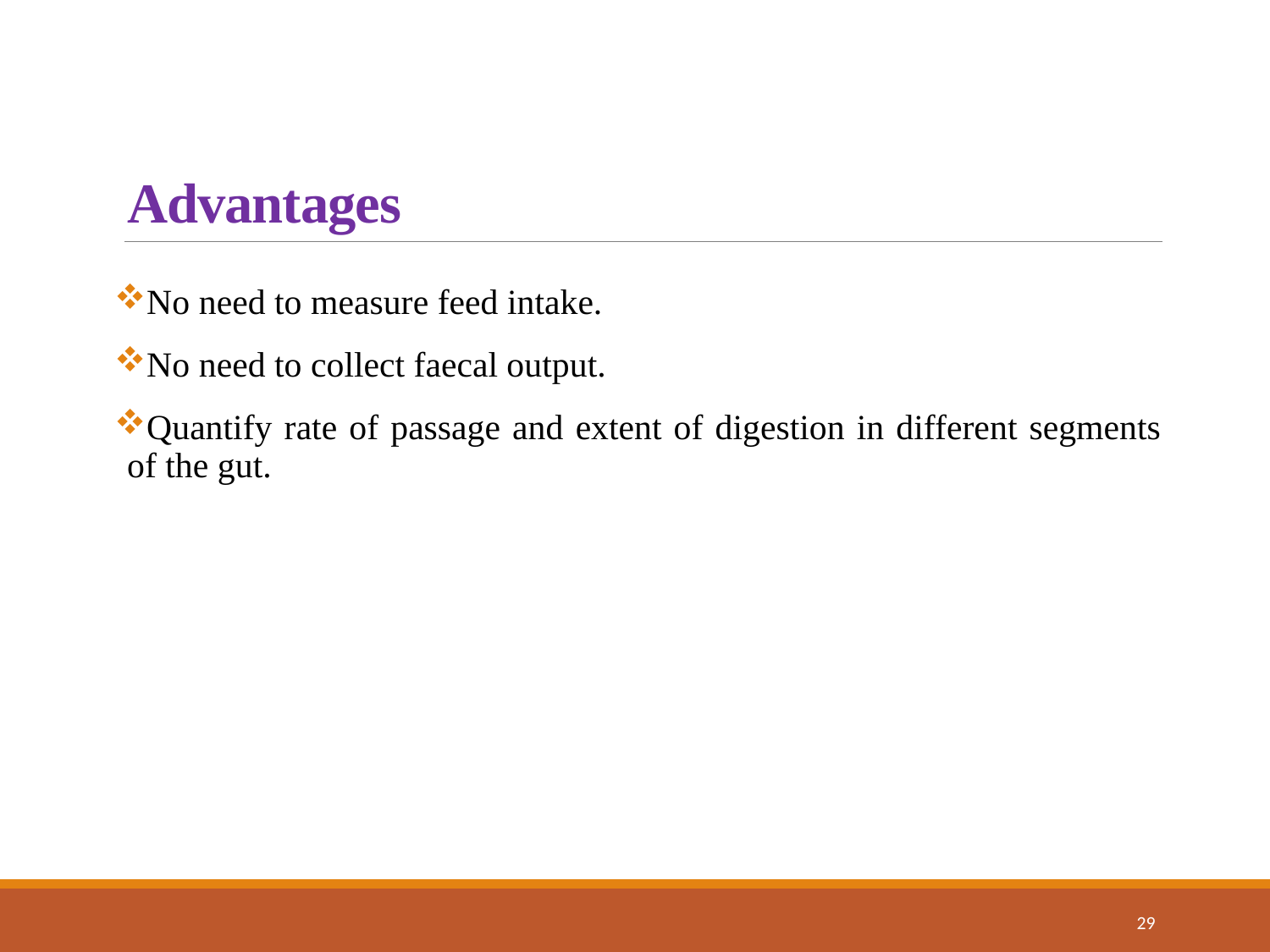

# Advantages
No need to measure feed intake.
No need to collect faecal output.
Quantify rate of passage and extent of digestion in different segments of the gut.
29